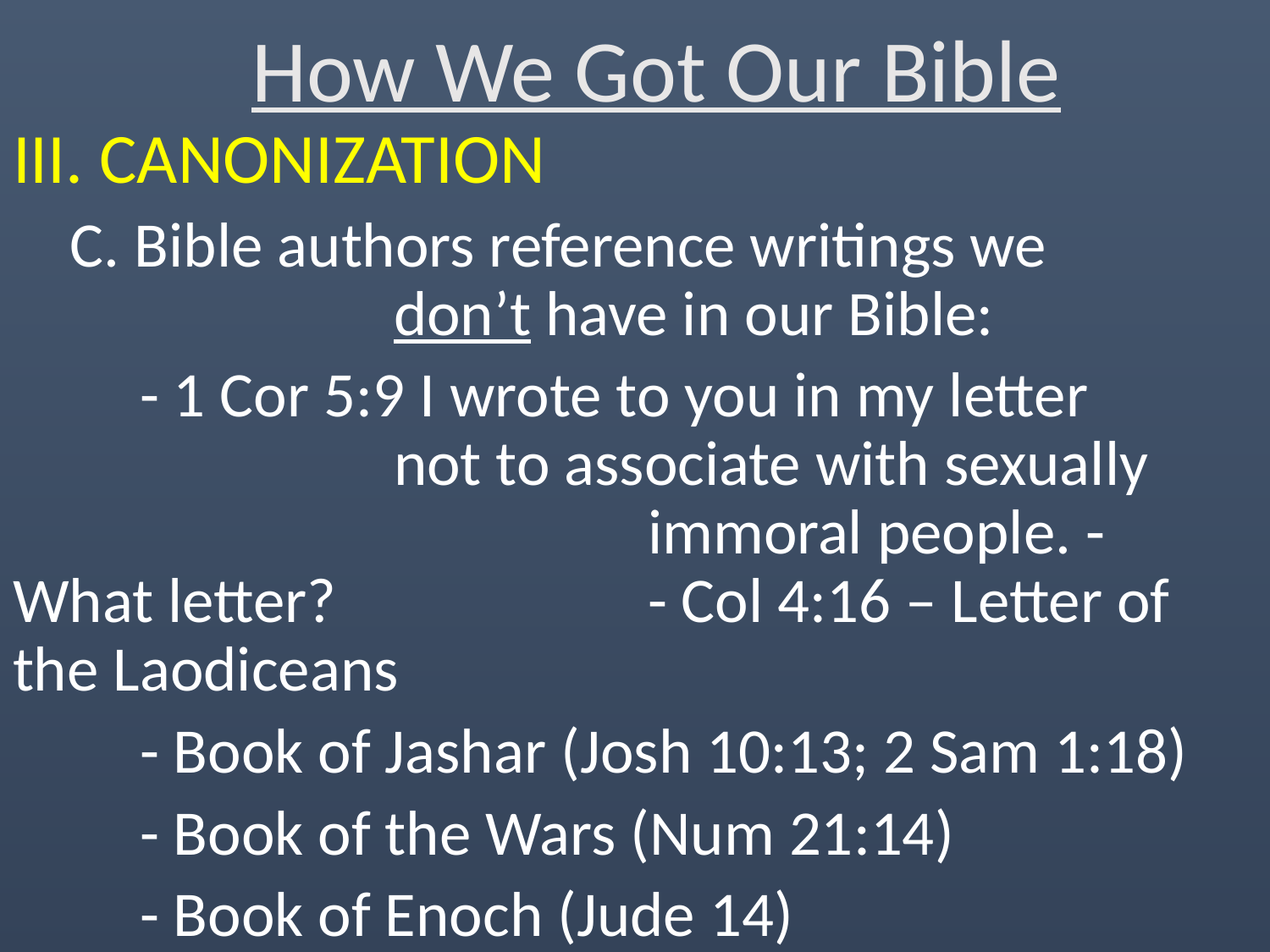

# How We Got Our Bible
III. CANONIZATION
    C. Bible authors reference writings we 				don’t have in our Bible:
	- 1 Cor 5:9 I wrote to you in my letter 				not to associate with sexually 					immoral people. - What letter? 		 	- Col 4:16 – Letter of the Laodiceans
	- Book of Jashar (Josh 10:13; 2 Sam 1:18)
	- Book of the Wars (Num 21:14)
	- Book of Enoch (Jude 14)